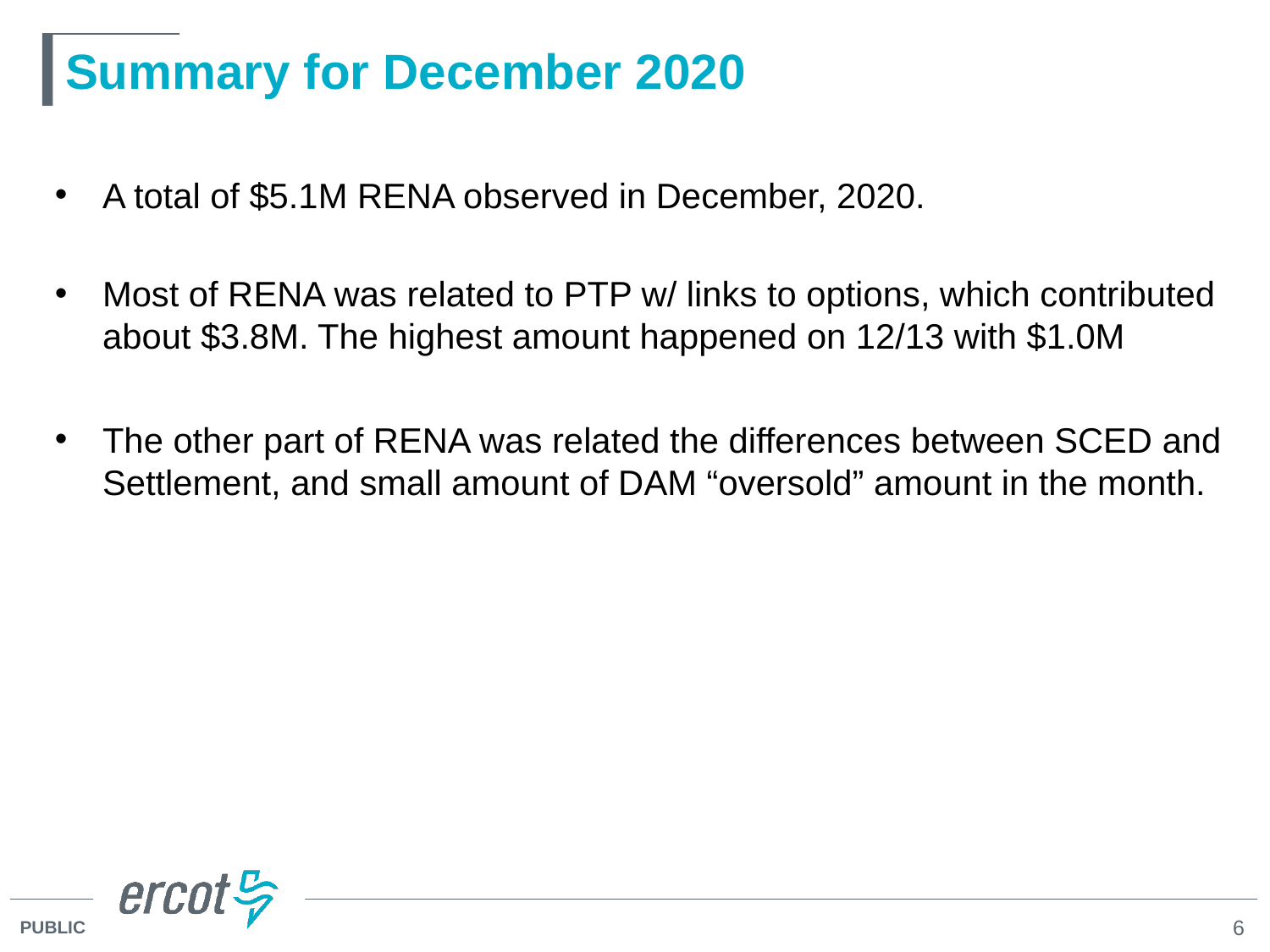

# Summary for December 2020

A total of $5.1M RENA observed in December, 2020.

Most of RENA was related to PTP w/ links to options, which contributed about $3.8M. The highest amount happened on 12/13 with $1.0M

The other part of RENA was related the differences between SCED and Settlement, and small amount of DAM “oversold” amount in the month.